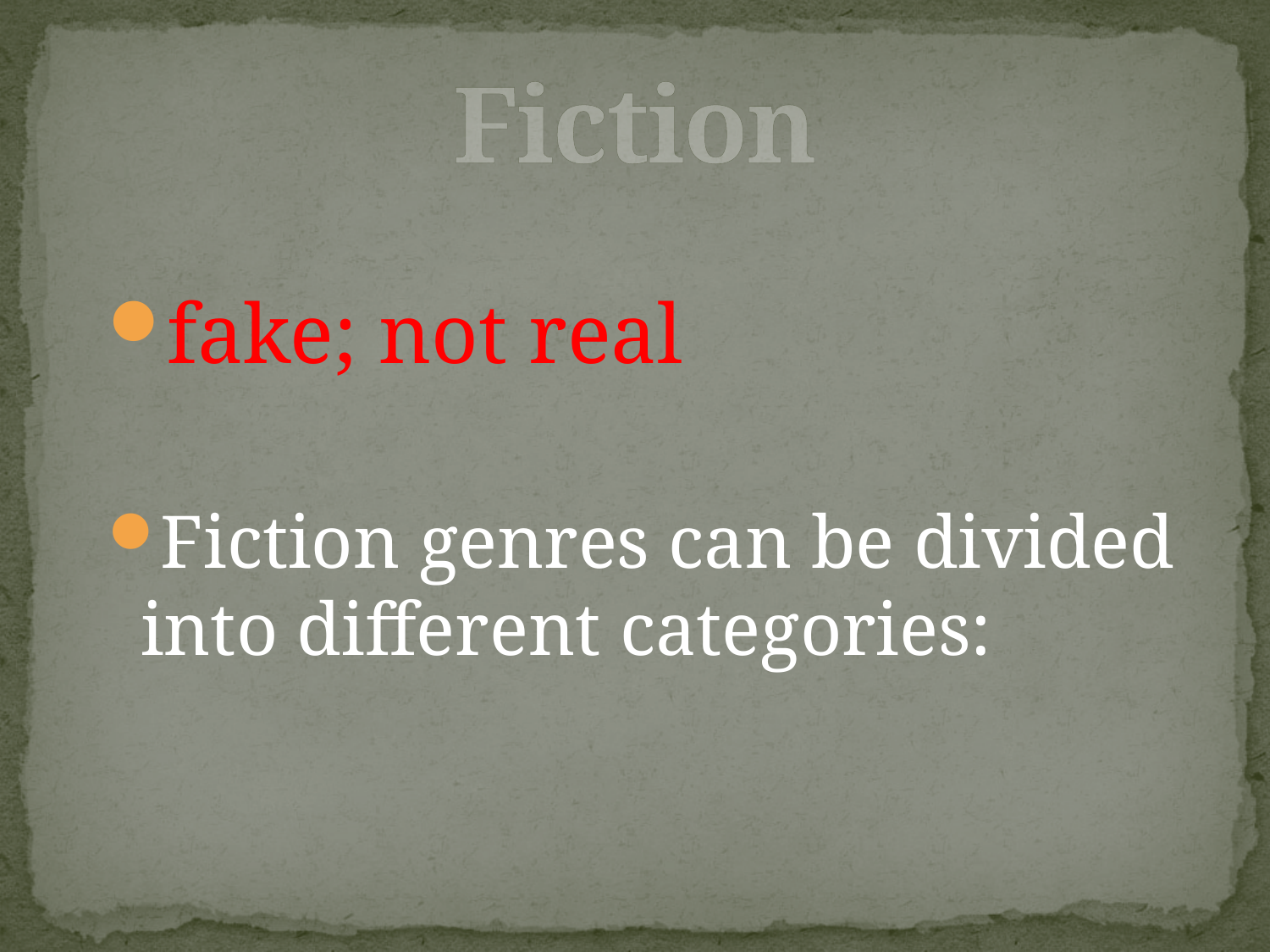

# Fiction
fake; not real

Fiction genres can be divided into different categories: